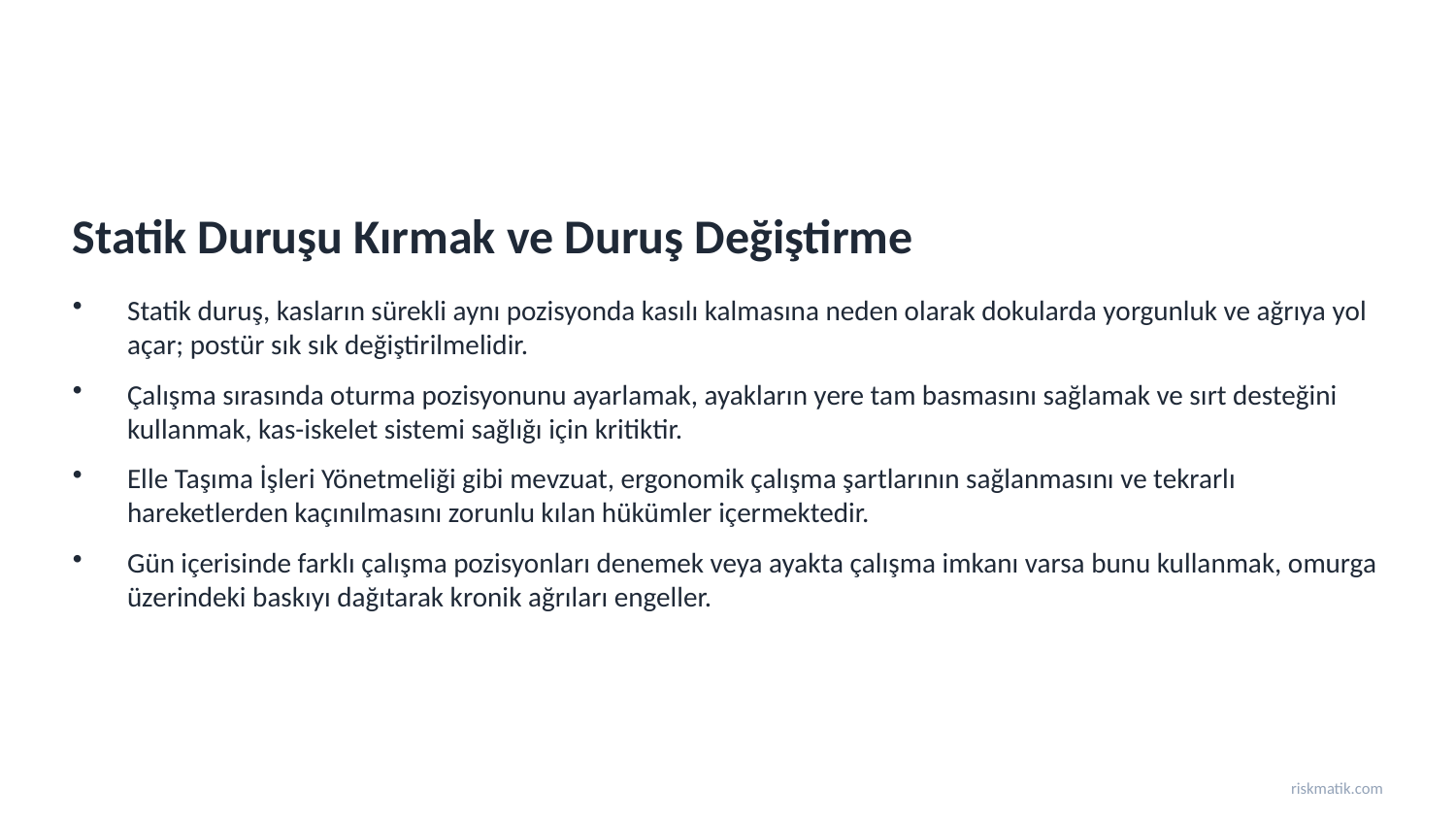

Statik Duruşu Kırmak ve Duruş Değiştirme
Statik duruş, kasların sürekli aynı pozisyonda kasılı kalmasına neden olarak dokularda yorgunluk ve ağrıya yol açar; postür sık sık değiştirilmelidir.
Çalışma sırasında oturma pozisyonunu ayarlamak, ayakların yere tam basmasını sağlamak ve sırt desteğini kullanmak, kas-iskelet sistemi sağlığı için kritiktir.
Elle Taşıma İşleri Yönetmeliği gibi mevzuat, ergonomik çalışma şartlarının sağlanmasını ve tekrarlı hareketlerden kaçınılmasını zorunlu kılan hükümler içermektedir.
Gün içerisinde farklı çalışma pozisyonları denemek veya ayakta çalışma imkanı varsa bunu kullanmak, omurga üzerindeki baskıyı dağıtarak kronik ağrıları engeller.
riskmatik.com